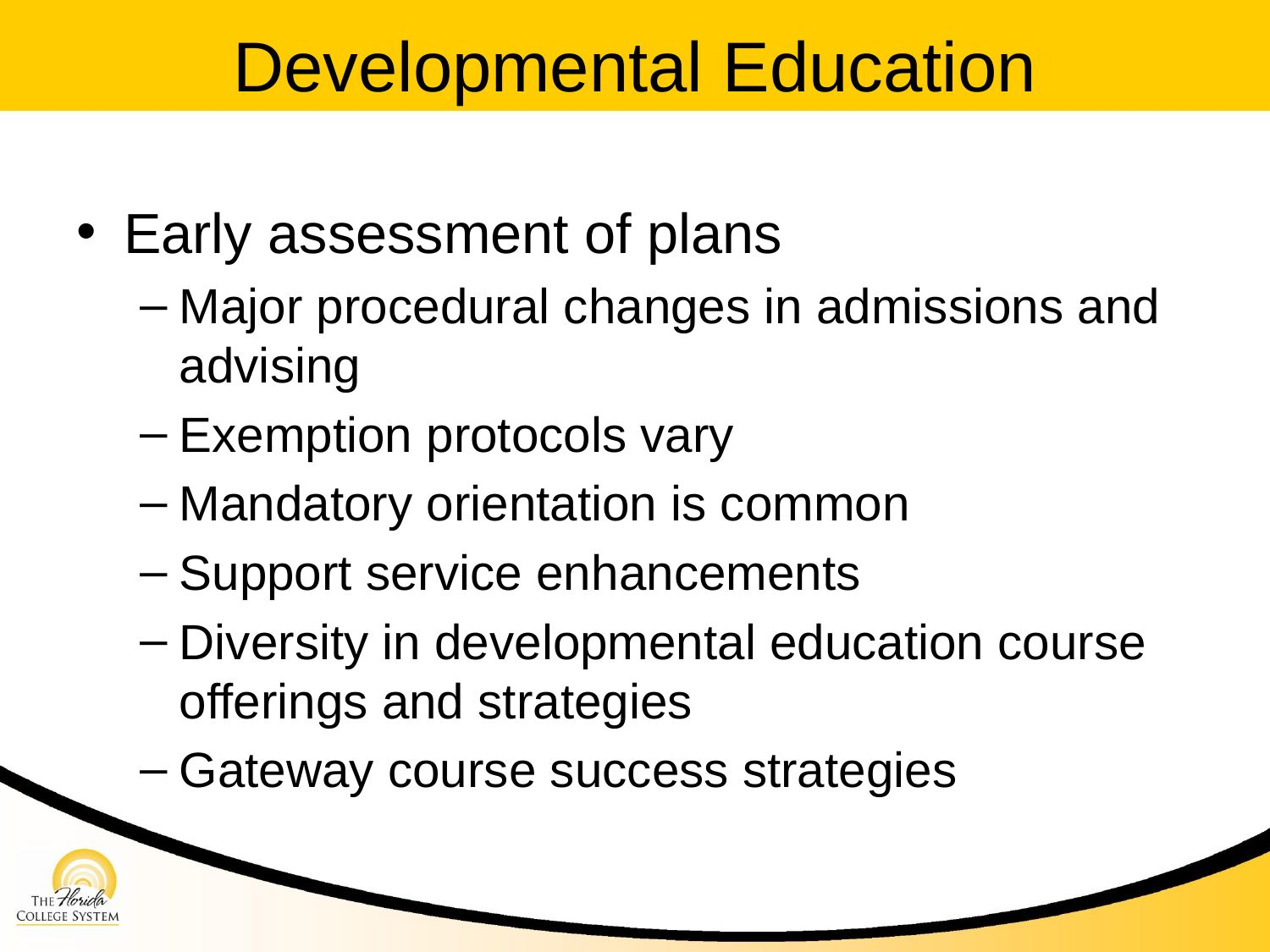

# Developmental Education
Early assessment of plans
Major procedural changes in admissions and advising
Exemption protocols vary
Mandatory orientation is common
Support service enhancements
Diversity in developmental education course offerings and strategies
Gateway course success strategies